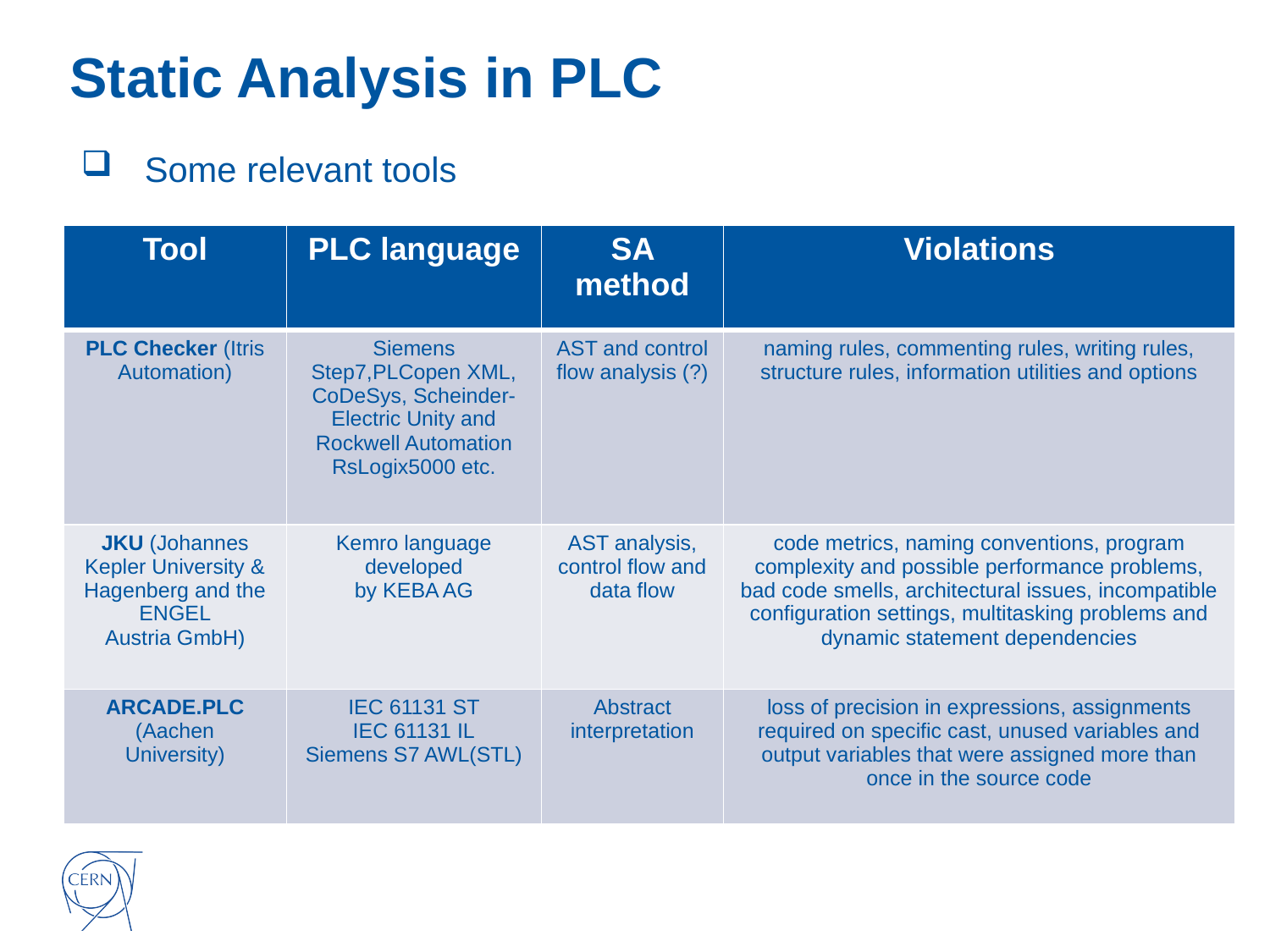

# Static Analysis in PLC
Some relevant tools
| Tool | PLC language | SA method | Violations |
| --- | --- | --- | --- |
| PLC Checker (Itris Automation) | Siemens Step7,PLCopen XML, CoDeSys, Scheinder-Electric Unity and Rockwell Automation RsLogix5000 etc. | AST and control flow analysis (?) | naming rules, commenting rules, writing rules, structure rules, information utilities and options |
| JKU (Johannes Kepler University & Hagenberg and the ENGEL Austria GmbH) | Kemro language developed by KEBA AG | AST analysis, control flow and data flow | code metrics, naming conventions, program complexity and possible performance problems, bad code smells, architectural issues, incompatible configuration settings, multitasking problems and dynamic statement dependencies |
| ARCADE.PLC (Aachen University) | IEC 61131 ST IEC 61131 IL Siemens S7 AWL(STL) | Abstract interpretation | loss of precision in expressions, assignments required on specific cast, unused variables and output variables that were assigned more than once in the source code |